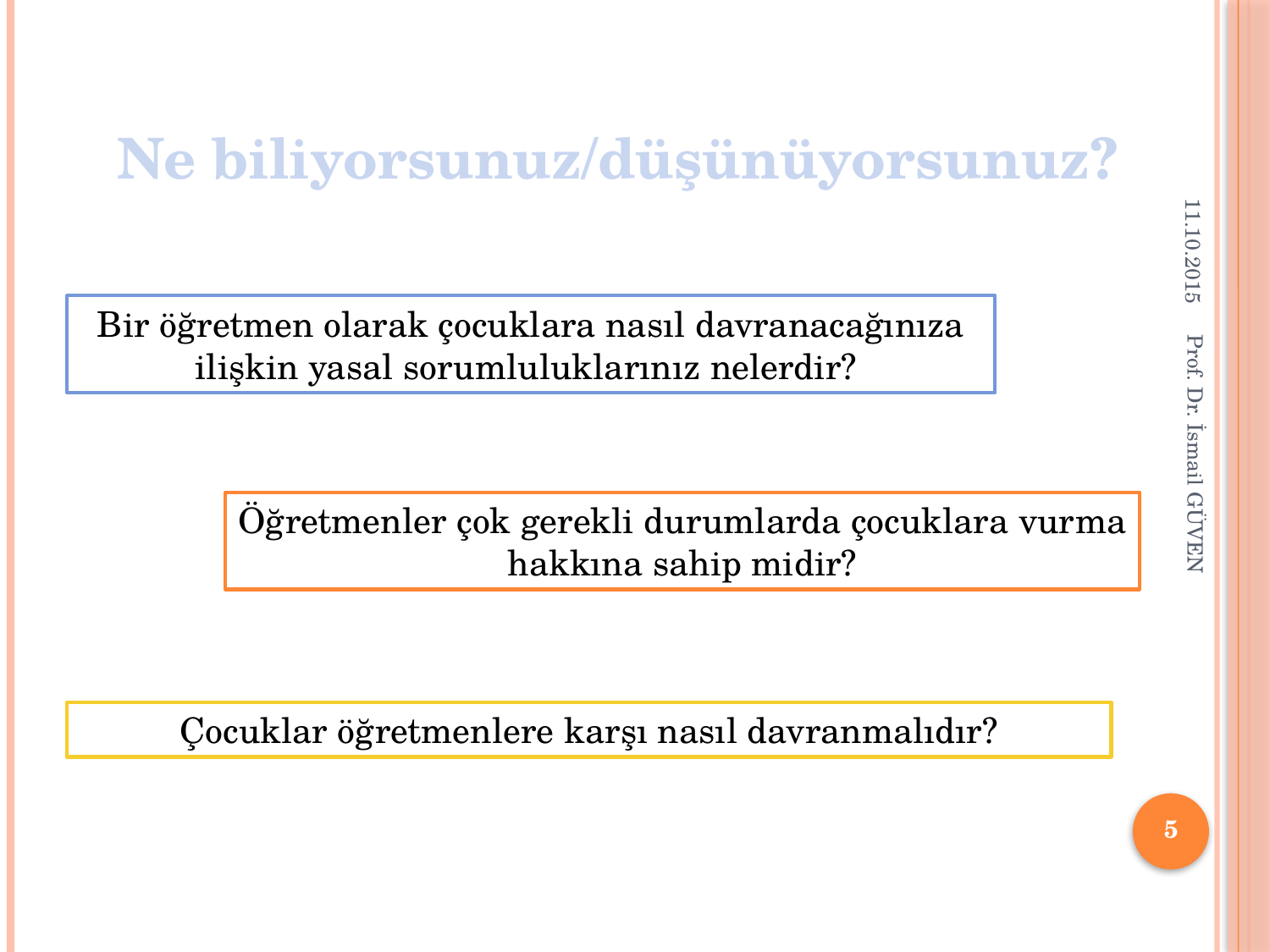

Ne biliyorsunuz/düşünüyorsunuz?
11.10.2015
Bir öğretmen olarak çocuklara nasıl davranacağınıza ilişkin yasal sorumluluklarınız nelerdir?
Öğretmenler çok gerekli durumlarda çocuklara vurma hakkına sahip midir?
Prof. Dr. İsmail GÜVEN
Çocuklar öğretmenlere karşı nasıl davranmalıdır?
5